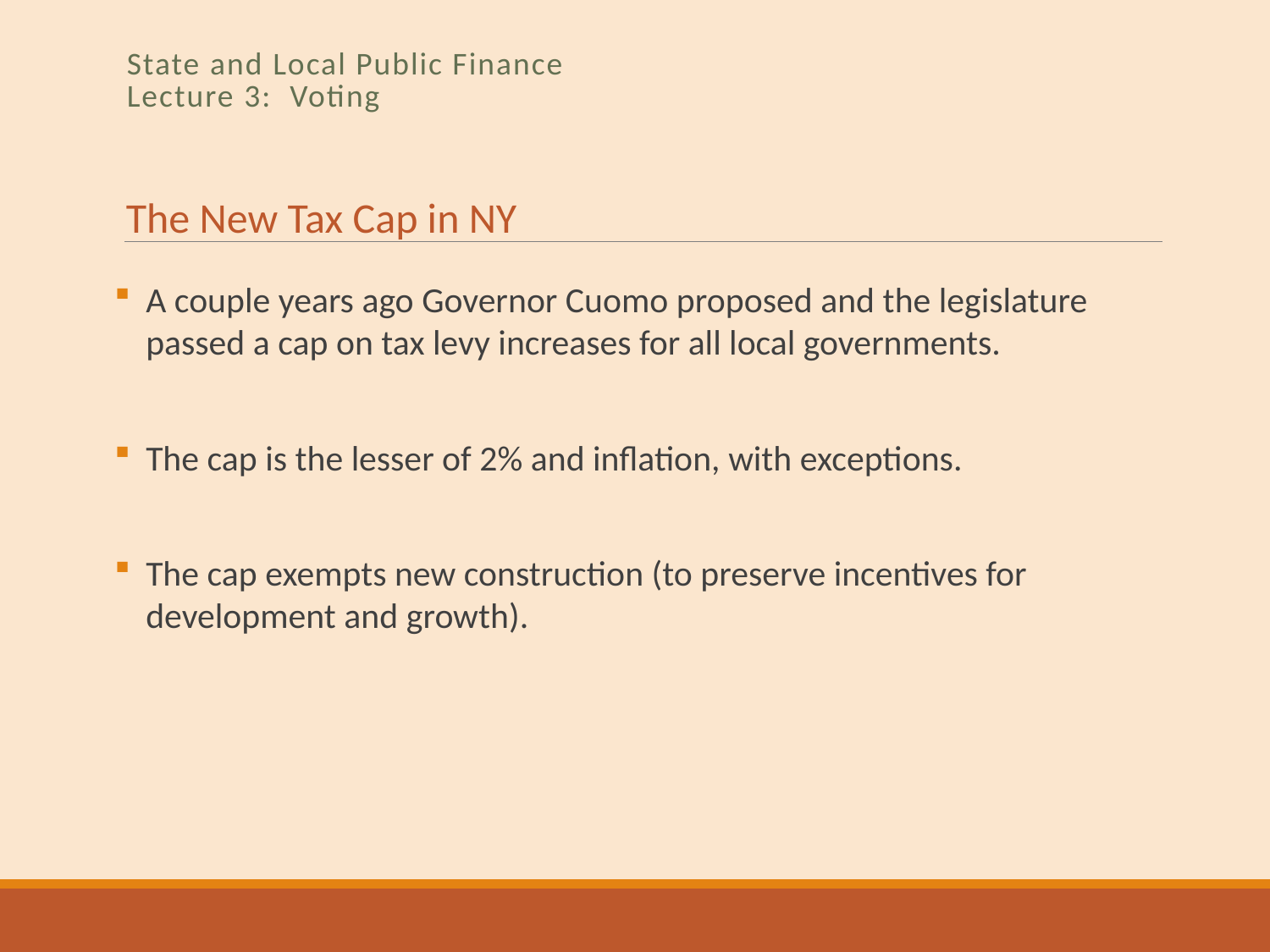

State and Local Public Finance
Lecture 3:  Voting
The New Tax Cap in NY
A couple years ago Governor Cuomo proposed and the legislature passed a cap on tax levy increases for all local governments.

The cap is the lesser of 2% and inflation, with exceptions.

The cap exempts new construction (to preserve incentives for development and growth).